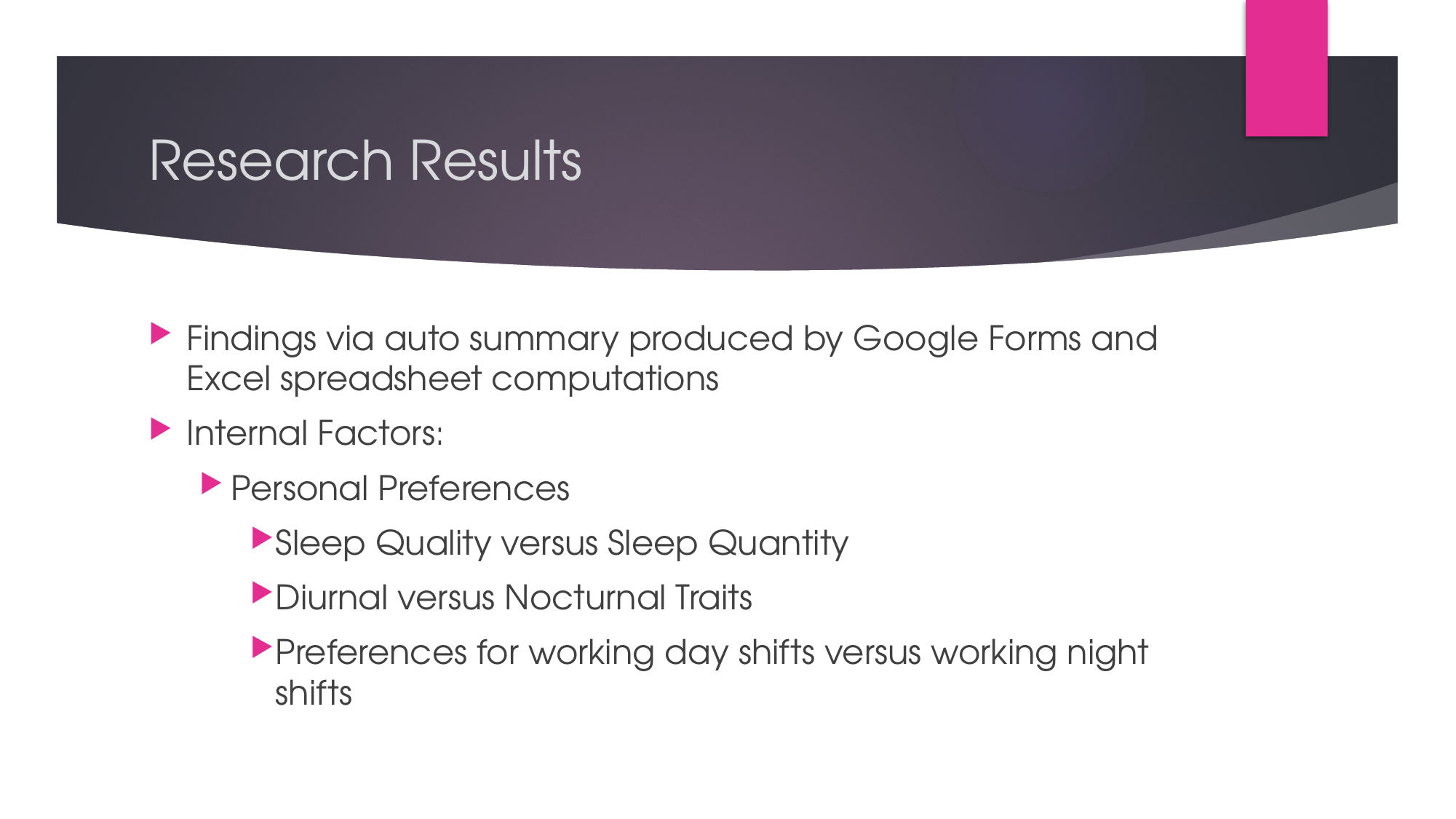

# Research Results
Findings via auto summary produced by Google Forms and Excel spreadsheet computations
Internal Factors:
Personal Preferences
Sleep Quality versus Sleep Quantity
Diurnal versus Nocturnal Traits
Preferences for working day shifts versus working night shifts